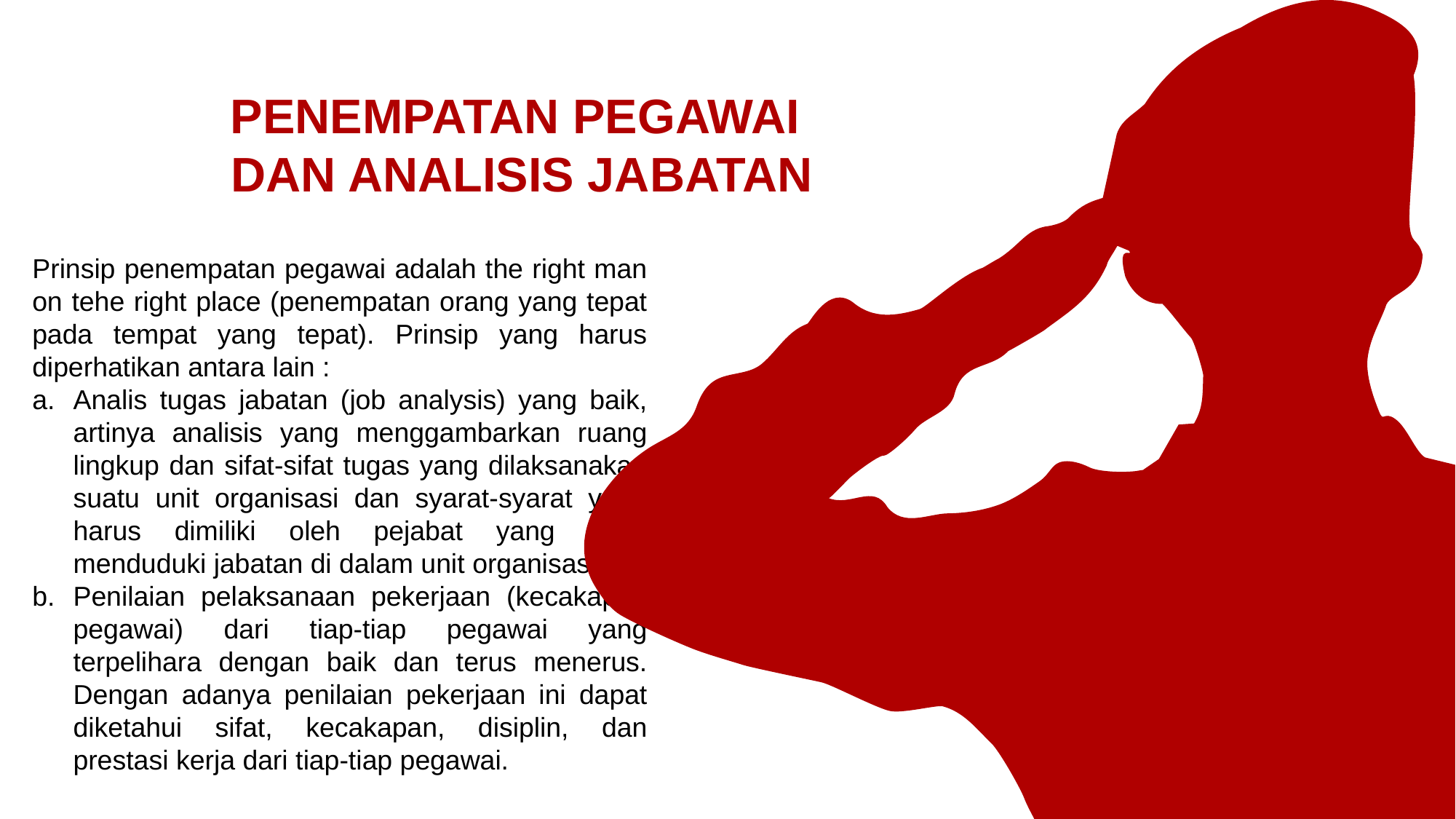

PENEMPATAN PEGAWAI
DAN ANALISIS JABATAN
Prinsip penempatan pegawai adalah the right man on tehe right place (penempatan orang yang tepat pada tempat yang tepat). Prinsip yang harus diperhatikan antara lain :
Analis tugas jabatan (job analysis) yang baik, artinya analisis yang menggambarkan ruang lingkup dan sifat-sifat tugas yang dilaksanakan suatu unit organisasi dan syarat-syarat yang harus dimiliki oleh pejabat yang akan menduduki jabatan di dalam unit organisasi itu.
Penilaian pelaksanaan pekerjaan (kecakapan pegawai) dari tiap-tiap pegawai yang terpelihara dengan baik dan terus menerus. Dengan adanya penilaian pekerjaan ini dapat diketahui sifat, kecakapan, disiplin, dan prestasi kerja dari tiap-tiap pegawai.